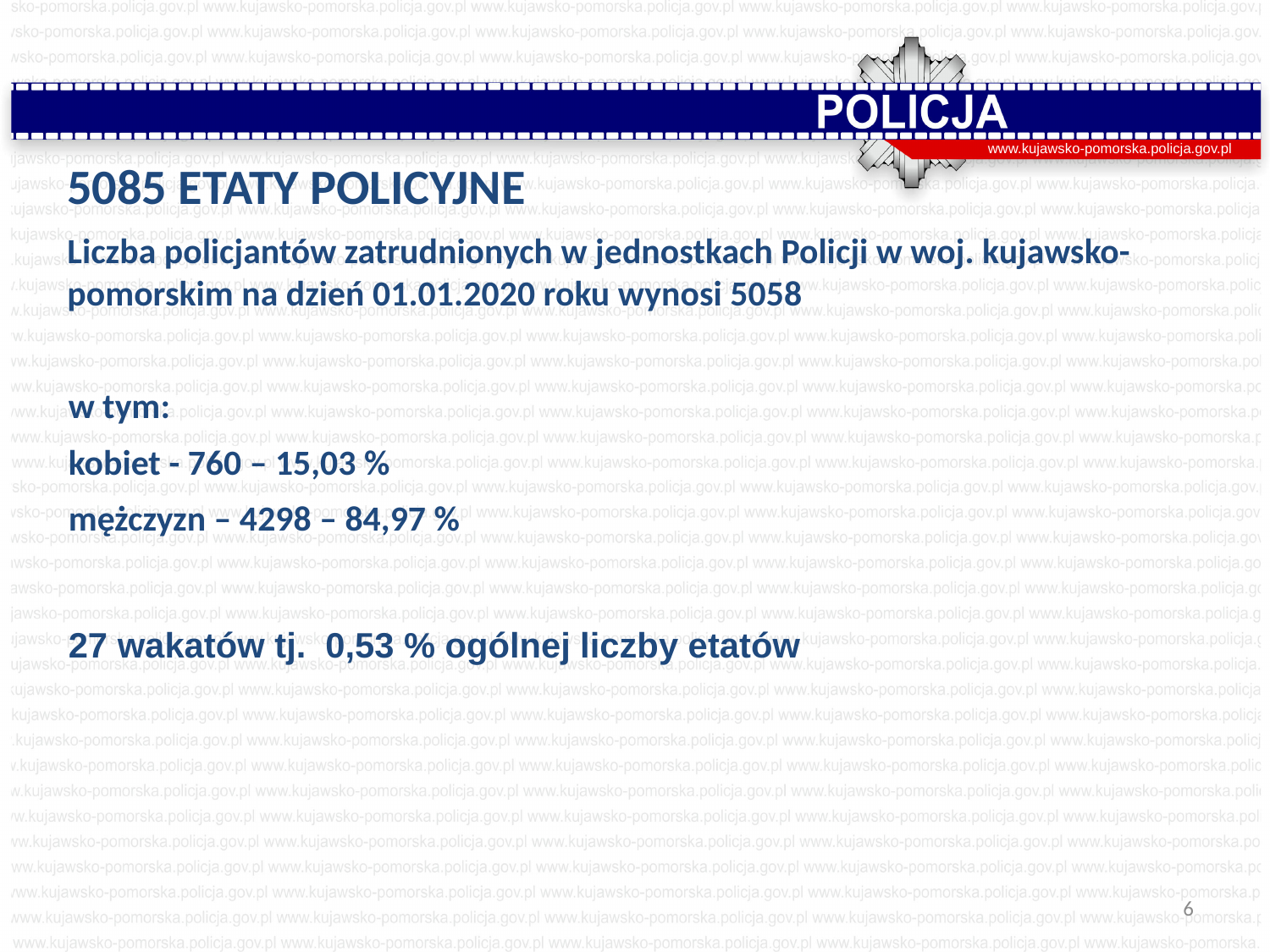

www.kujawsko-pomorska.policja.gov.pl
5085 ETATY POLICYJNE
Liczba policjantów zatrudnionych w jednostkach Policji w woj. kujawsko-pomorskim na dzień 01.01.2020 roku wynosi 5058

w tym:
kobiet - 760 – 15,03 %
mężczyzn – 4298 – 84,97 %

27 wakatów tj.  0,53 % ogólnej liczby etatów
6